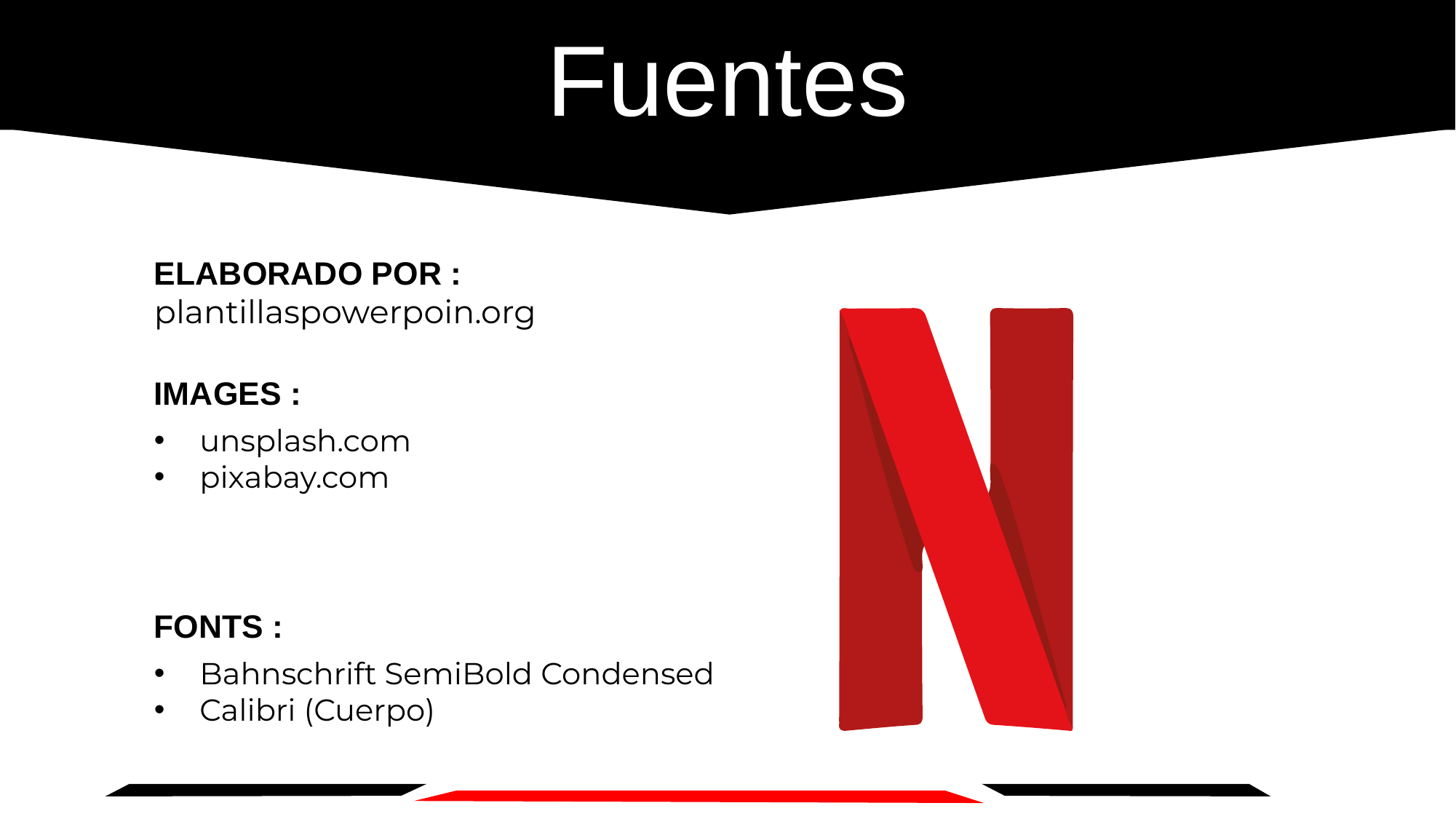

Fuentes
ELABORADO POR :
plantillaspowerpoin.org

IMAGES :
unsplash.com
pixabay.com
FONTS :
Bahnschrift SemiBold Condensed
Calibri (Cuerpo)